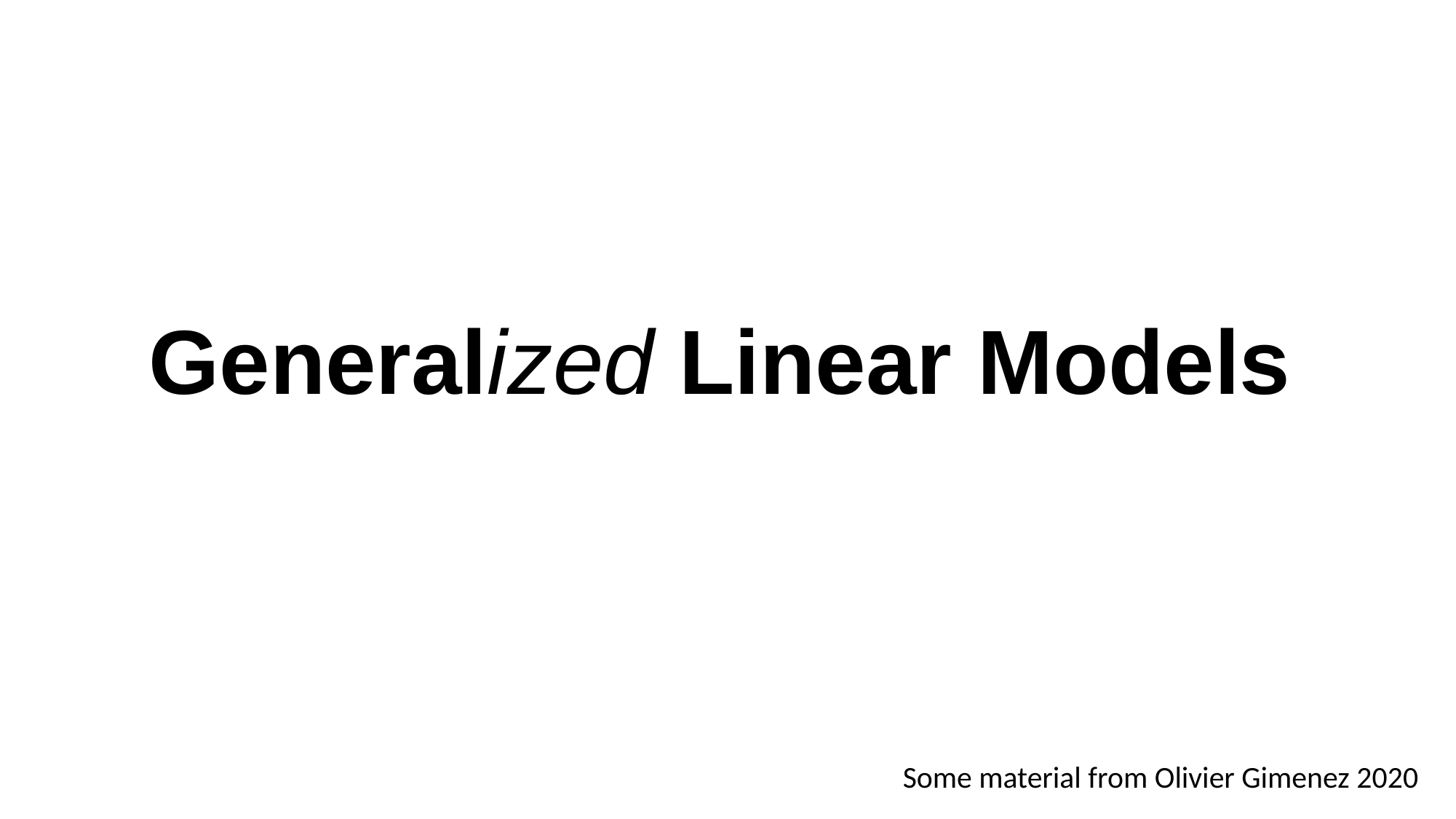

# Generalized Linear Models
Some material from Olivier Gimenez 2020